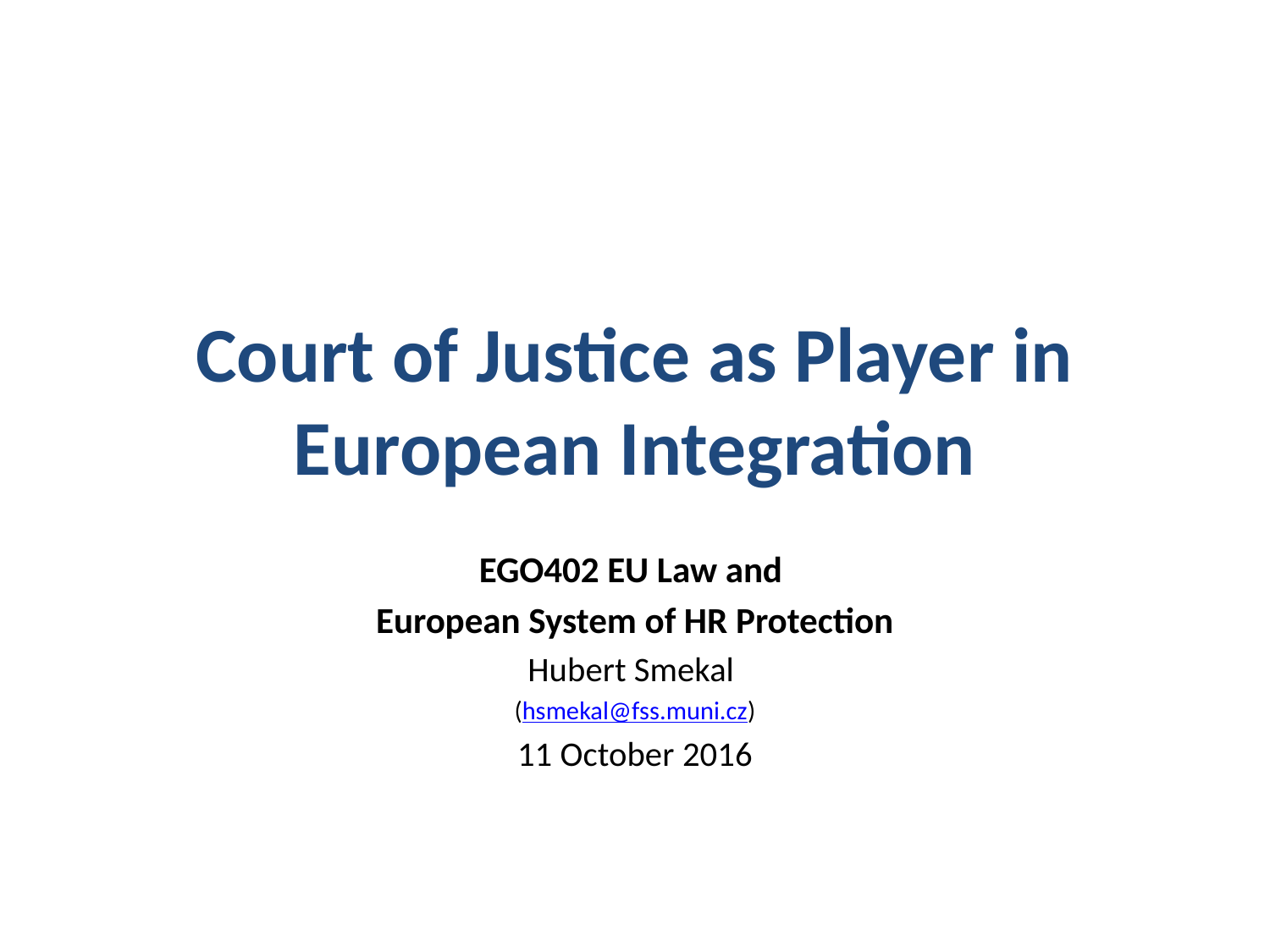

# Court of Justice as Player in European Integration
EGO402 EU Law and
European System of HR Protection
Hubert Smekal
(hsmekal@fss.muni.cz)
11 October 2016